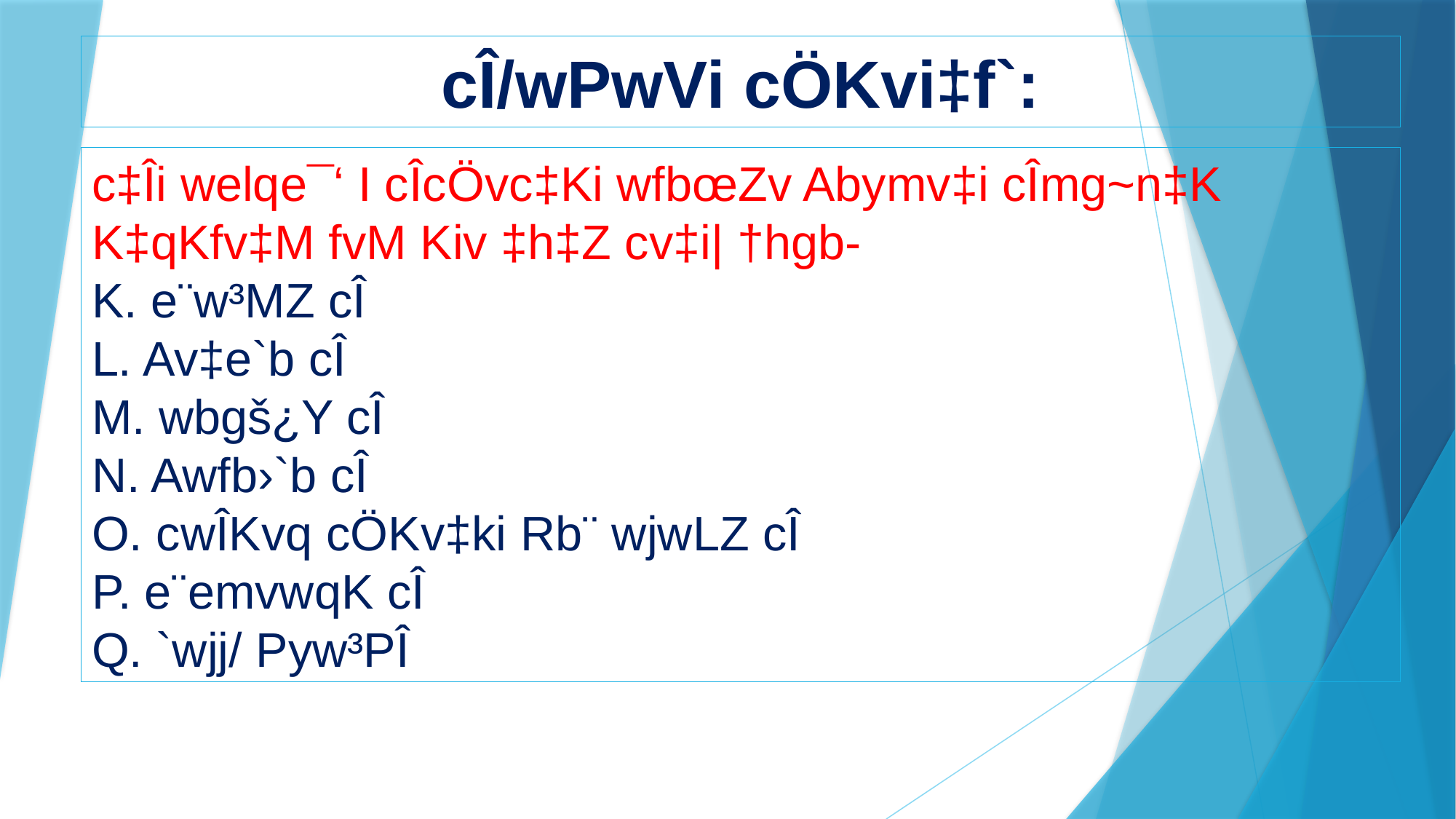

cÎ/wPwVi cÖKvi‡f`:
c‡Îi welqe¯‘ I cÎcÖvc‡Ki wfbœZv Abymv‡i cÎmg~n‡K K‡qKfv‡M fvM Kiv ‡h‡Z cv‡i| †hgb-
K. e¨w³MZ cÎ
L. Av‡e`b cÎ
M. wbgš¿Y cÎ
N. Awfb›`b cÎ
O. cwÎKvq cÖKv‡ki Rb¨ wjwLZ cÎ
P. e¨emvwqK cÎ
Q. `wjj/ Pyw³PÎ